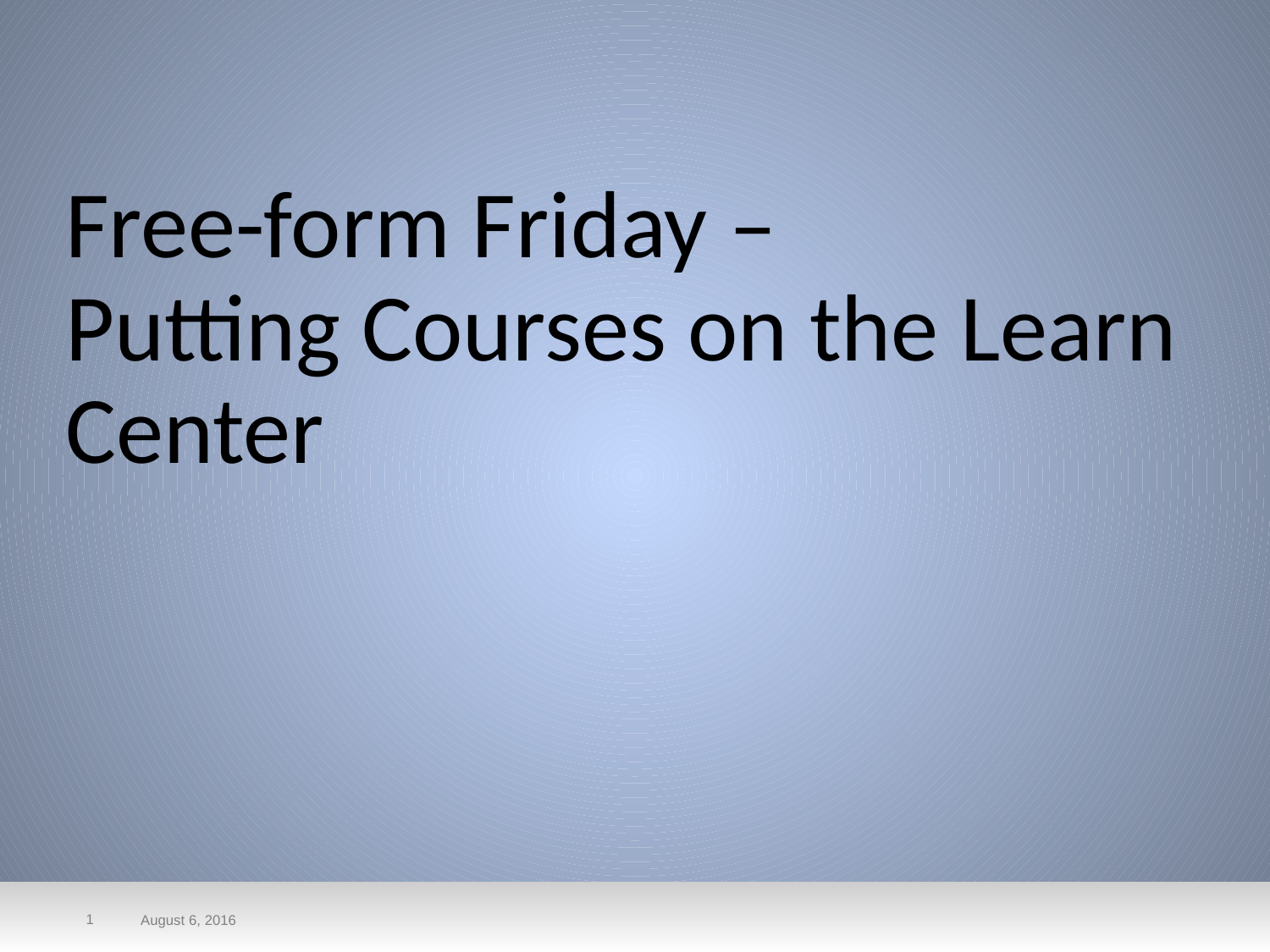

# Free-form Friday – Putting Courses on the Learn Center